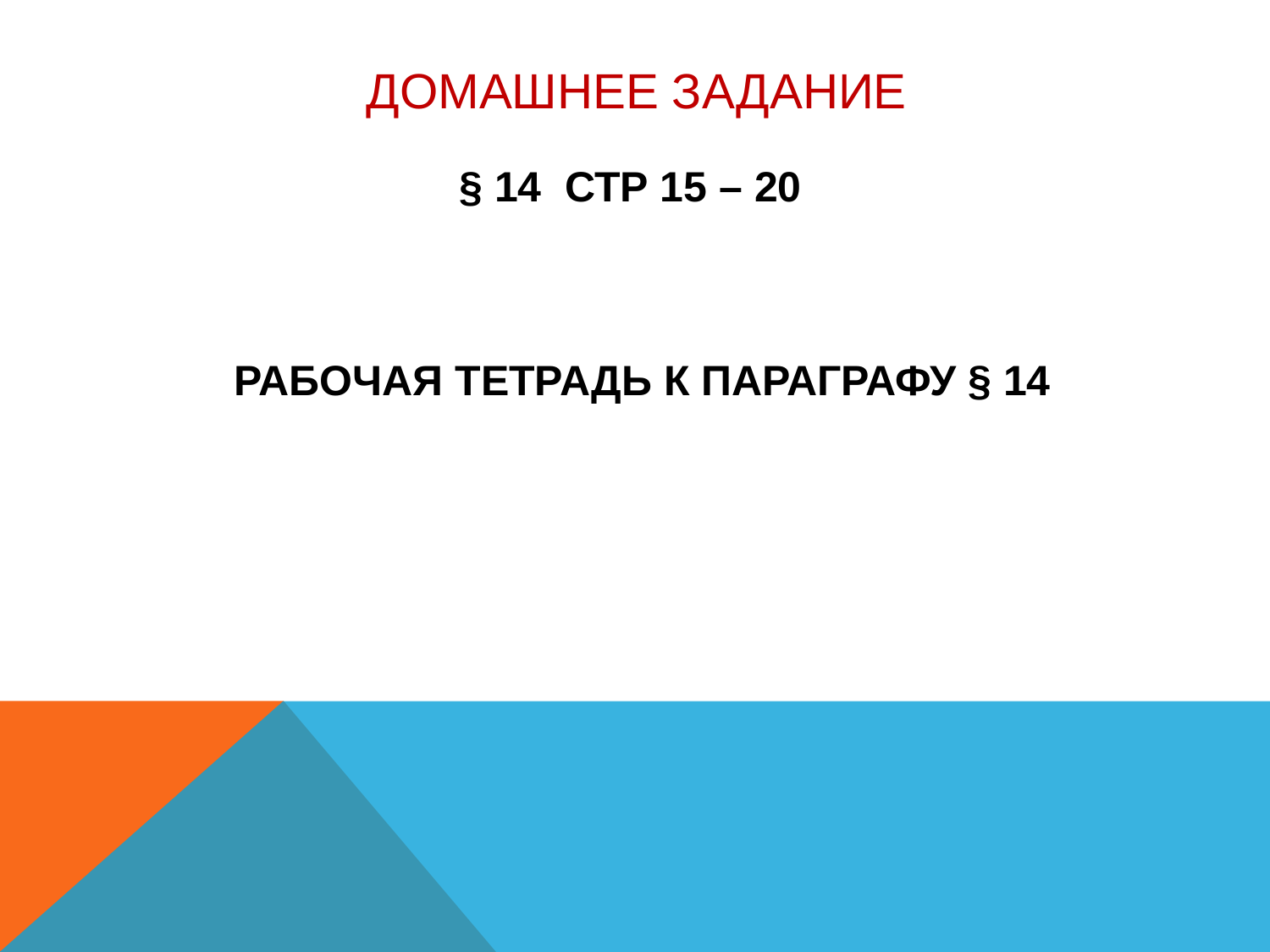

# ДОМАШНЕЕ ЗАДАНИЕ
§ 14  СТР 15 – 20

 РАБОЧАЯ ТЕТРАДЬ К ПАРАГРАФУ § 14